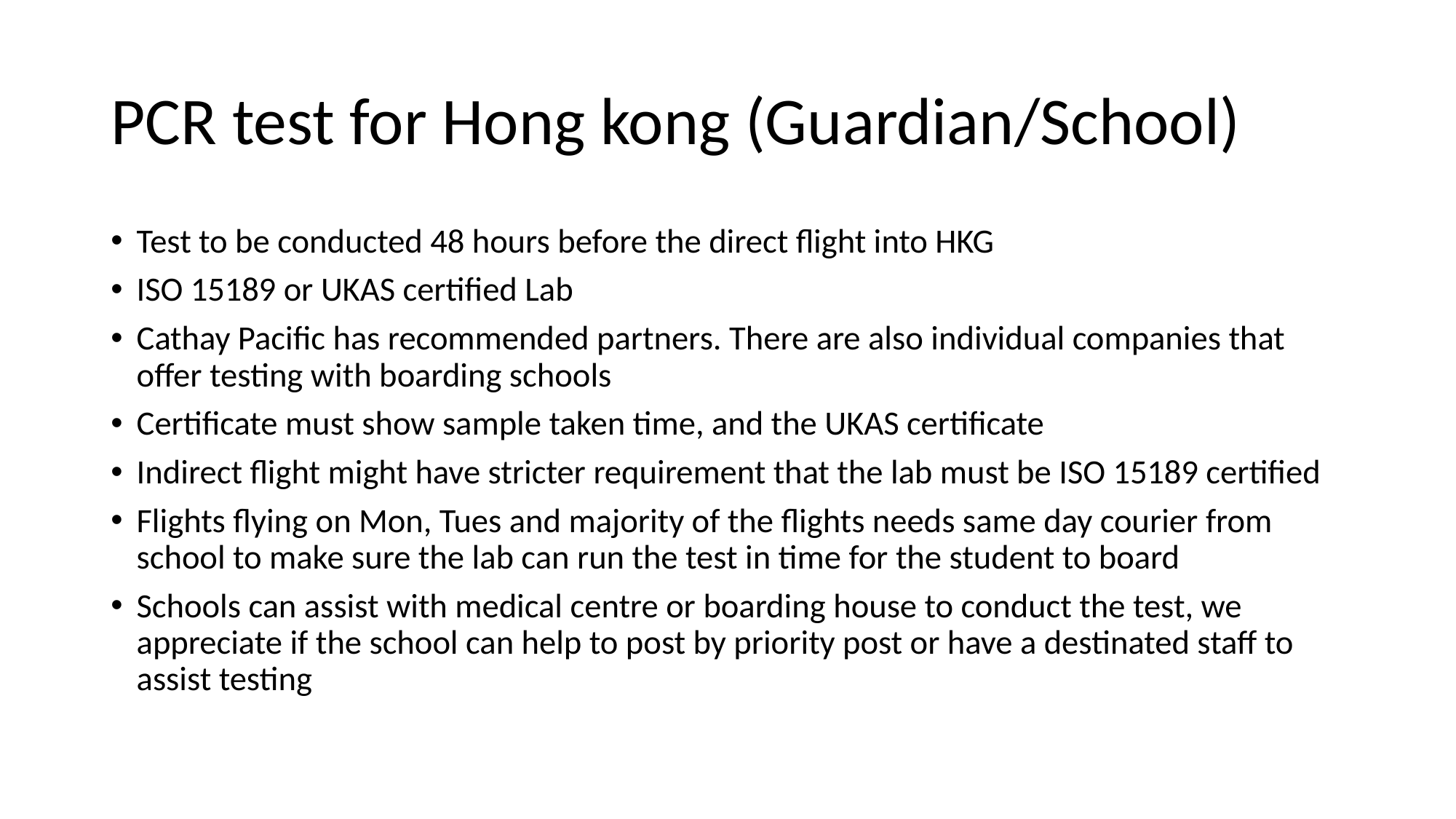

# PCR test for Hong kong (Guardian/School)
Test to be conducted 48 hours before the direct flight into HKG
ISO 15189 or UKAS certified Lab
Cathay Pacific has recommended partners. There are also individual companies that offer testing with boarding schools
Certificate must show sample taken time, and the UKAS certificate
Indirect flight might have stricter requirement that the lab must be ISO 15189 certified
Flights flying on Mon, Tues and majority of the flights needs same day courier from school to make sure the lab can run the test in time for the student to board
Schools can assist with medical centre or boarding house to conduct the test, we appreciate if the school can help to post by priority post or have a destinated staff to assist testing